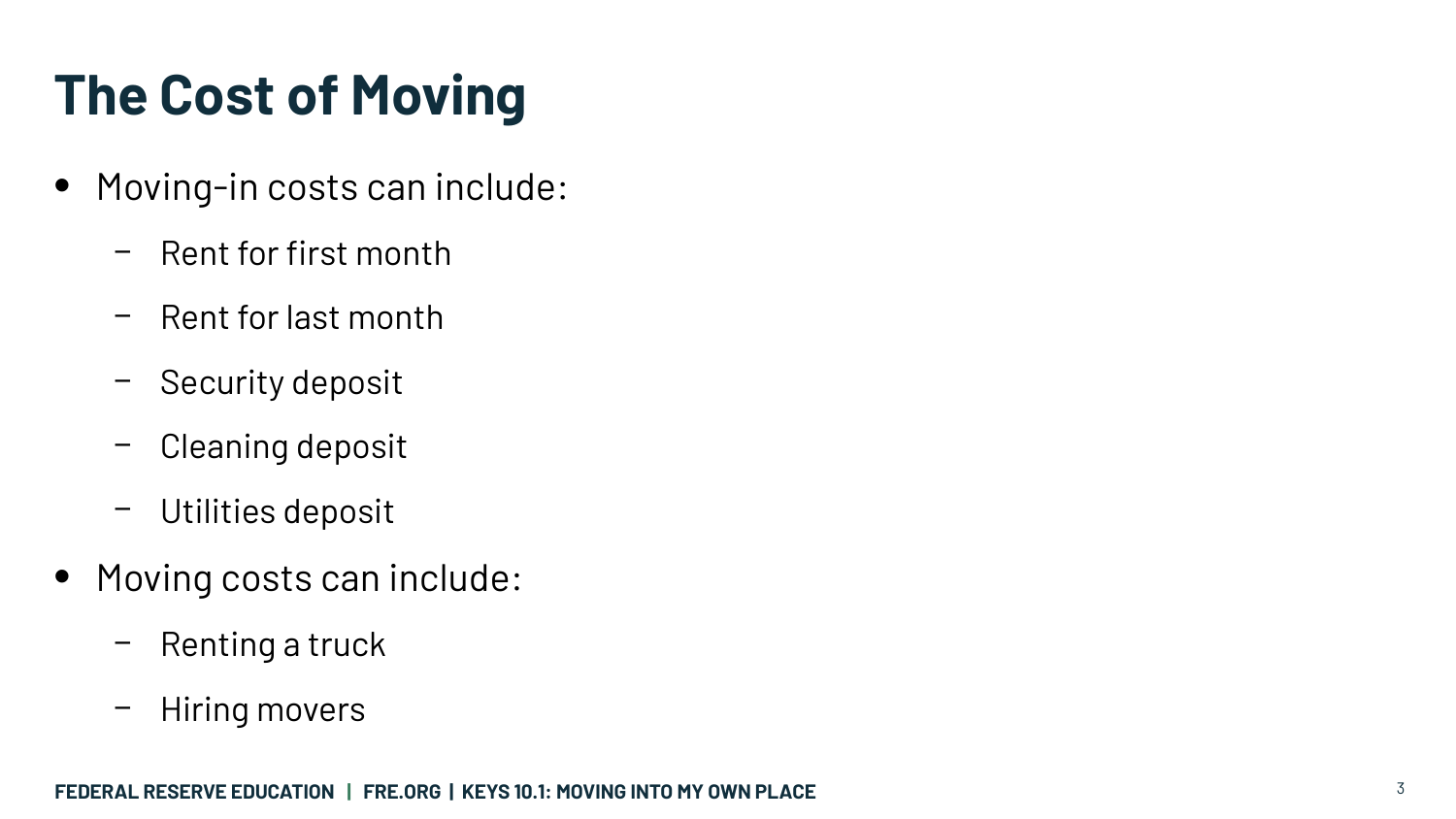

# The Cost of Moving
Moving-in costs can include:
Rent for first month
Rent for last month
Security deposit
Cleaning deposit
Utilities deposit
Moving costs can include:
Renting a truck
Hiring movers